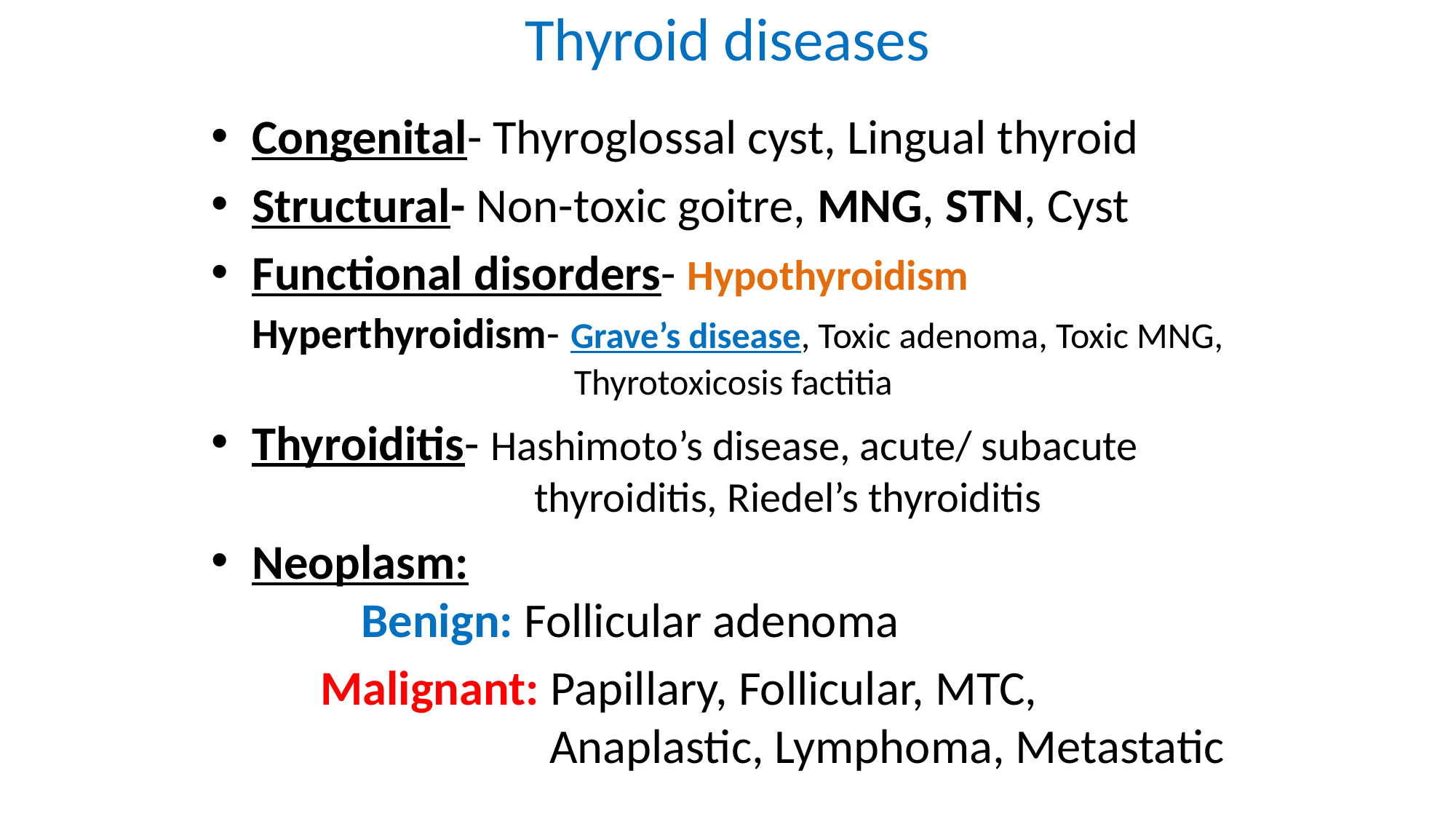

# Thyroid diseases
Congenital- Thyroglossal cyst, Lingual thyroid
Structural- Non-toxic goitre, MNG, STN, Cyst
Functional disorders- Hypothyroidism               Hyperthyroidism- Grave’s disease, Toxic adenoma, Toxic MNG, 		                          Thyrotoxicosis factitia
Thyroiditis- Hashimoto’s disease, acute/ subacute  	   	                  thyroiditis, Riedel’s thyroiditis
Neoplasm:                                                                            	Benign: Follicular adenoma
	Malignant: Papillary, Follicular, MTC, 				           Anaplastic, Lymphoma, Metastatic